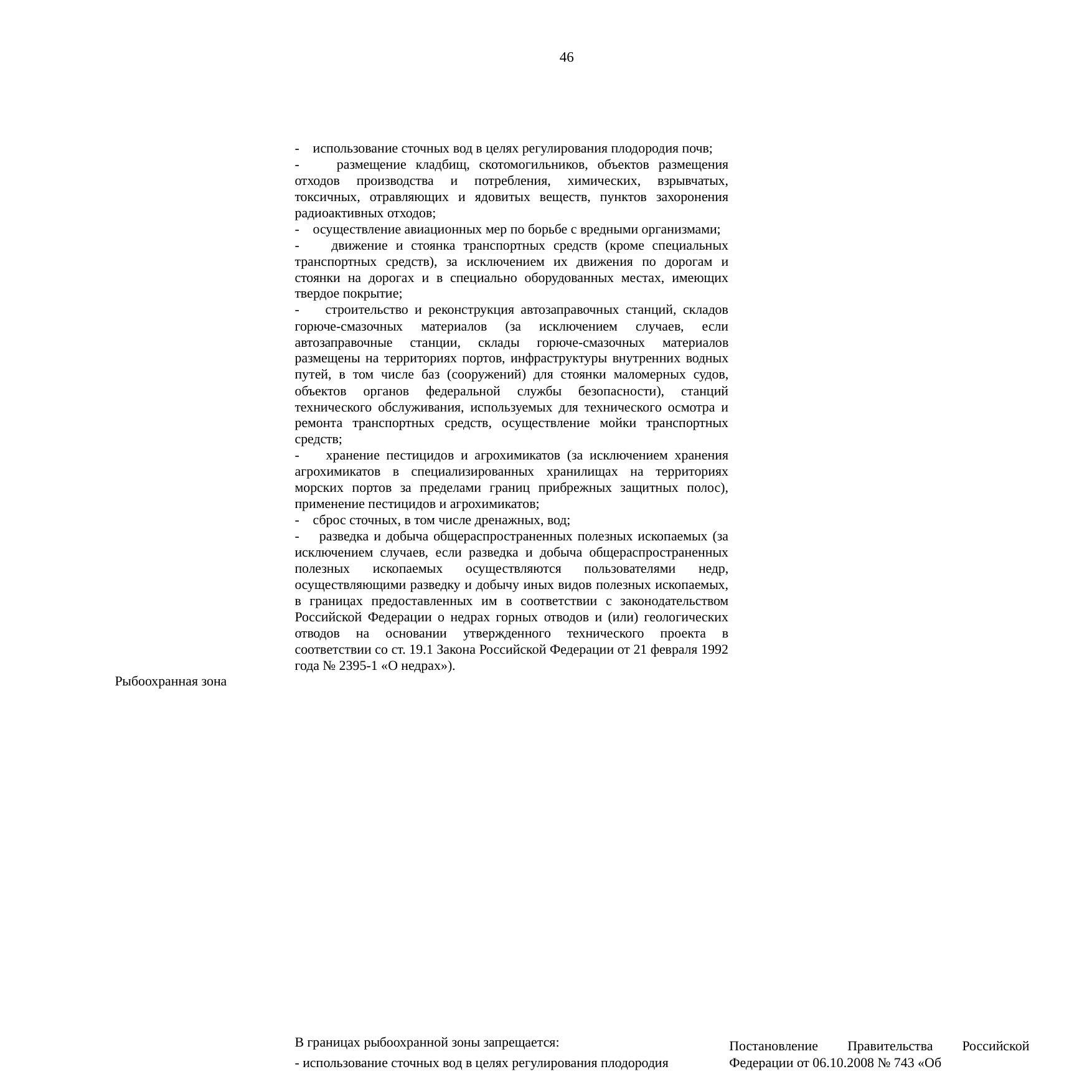

46
|  |  | - использование сточных вод в целях регулирования плодородия почв; - размещение кладбищ, скотомогильников, объектов размещения отходов производства и потребления, химических, взрывчатых, токсичных, отравляющих и ядовитых веществ, пунктов захоронения радиоактивных отходов; - осуществление авиационных мер по борьбе с вредными организмами; - движение и стоянка транспортных средств (кроме специальных транспортных средств), за исключением их движения по дорогам и стоянки на дорогах и в специально оборудованных местах, имеющих твердое покрытие; - строительство и реконструкция автозаправочных станций, складов горюче-смазочных материалов (за исключением случаев, если автозаправочные станции, склады горюче-смазочных материалов размещены на территориях портов, инфраструктуры внутренних водных путей, в том числе баз (сооружений) для стоянки маломерных судов, объектов органов федеральной службы безопасности), станций технического обслуживания, используемых для технического осмотра и ремонта транспортных средств, осуществление мойки транспортных средств; - хранение пестицидов и агрохимикатов (за исключением хранения агрохимикатов в специализированных хранилищах на территориях морских портов за пределами границ прибрежных защитных полос), применение пестицидов и агрохимикатов; - сброс сточных, в том числе дренажных, вод; - разведка и добыча общераспространенных полезных ископаемых (за исключением случаев, если разведка и добыча общераспространенных полезных ископаемых осуществляются пользователями недр, осуществляющими разведку и добычу иных видов полезных ископаемых, в границах предоставленных им в соответствии с законодательством Российской Федерации о недрах горных отводов и (или) геологических отводов на основании утвержденного технического проекта в соответствии со ст. 19.1 Закона Российской Федерации от 21 февраля 1992 года № 2395-1 «О недрах»). |  |
| --- | --- | --- | --- |
|  | Рыбоохранная зона | В границах рыбоохранной зоны запрещается: - использование сточных вод в целях регулирования плодородия | Постановление Правительства Российской Федерации от 06.10.2008 № 743 «Об |